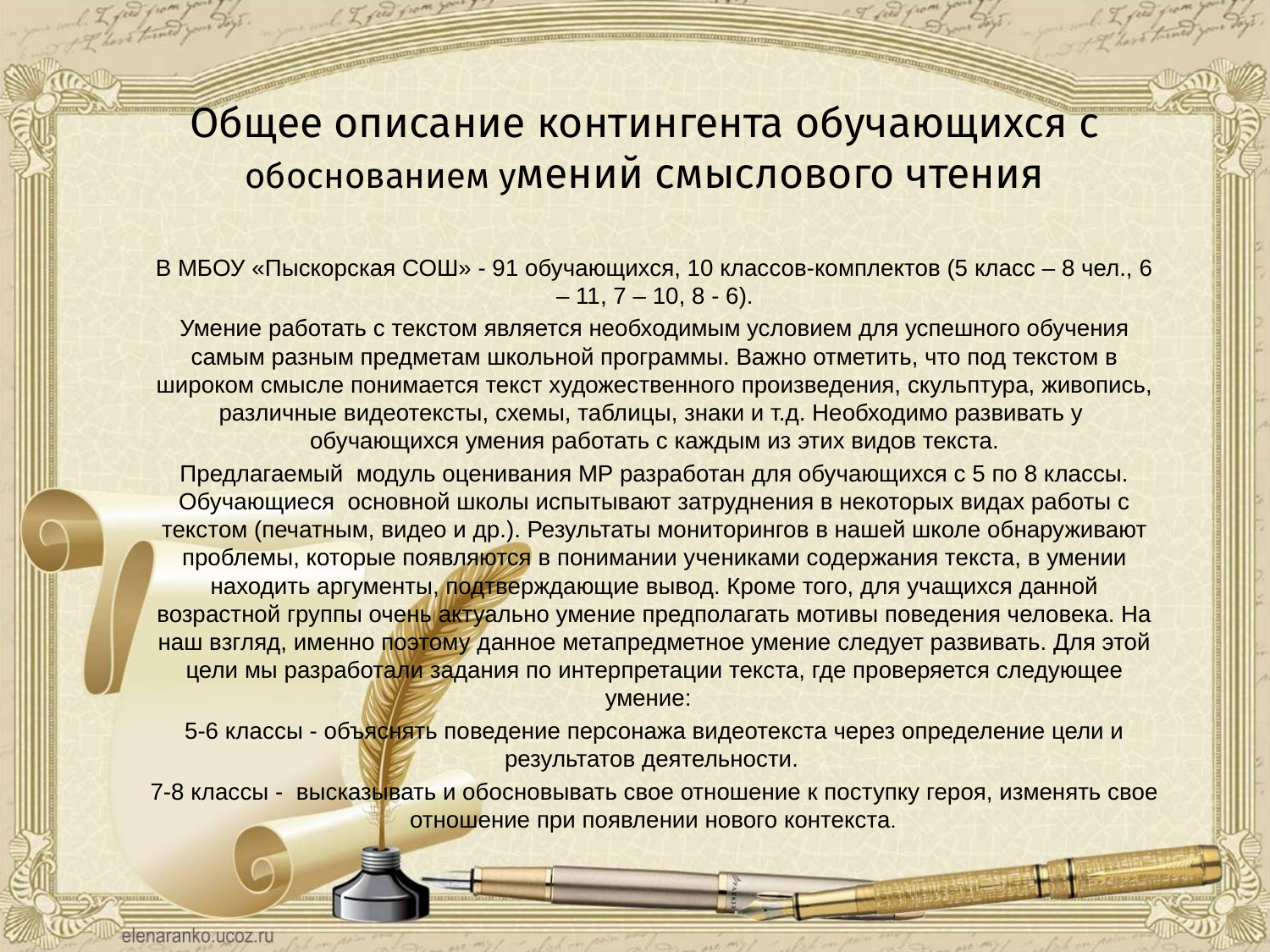

# Общее описание контингента обучающихся с обоснованием умений смыслового чтения
В МБОУ «Пыскорская СОШ» - 91 обучающихся, 10 классов-комплектов (5 класс – 8 чел., 6 – 11, 7 – 10, 8 - 6).
Умение работать с текстом является необходимым условием для успешного обучения самым разным предметам школьной программы. Важно отметить, что под текстом в широком смысле понимается текст художественного произведения, скульптура, живопись, различные видеотексты, схемы, таблицы, знаки и т.д. Необходимо развивать у  обучающихся умения работать с каждым из этих видов текста.
Предлагаемый  модуль оценивания МР разработан для обучающихся с 5 по 8 классы. Обучающиеся  основной школы испытывают затруднения в некоторых видах работы с текстом (печатным, видео и др.). Результаты мониторингов в нашей школе обнаруживают проблемы, которые появляются в понимании учениками содержания текста, в умении находить аргументы, подтверждающие вывод. Кроме того, для учащихся данной возрастной группы очень актуально умение предполагать мотивы поведения человека. На наш взгляд, именно поэтому данное метапредметное умение следует развивать. Для этой цели мы разработали задания по интерпретации текста, где проверяется следующее умение:
5-6 классы - объяснять поведение персонажа видеотекста через определение цели и результатов деятельности.
7-8 классы -  высказывать и обосновывать свое отношение к поступку героя, изменять свое отношение при появлении нового контекста.